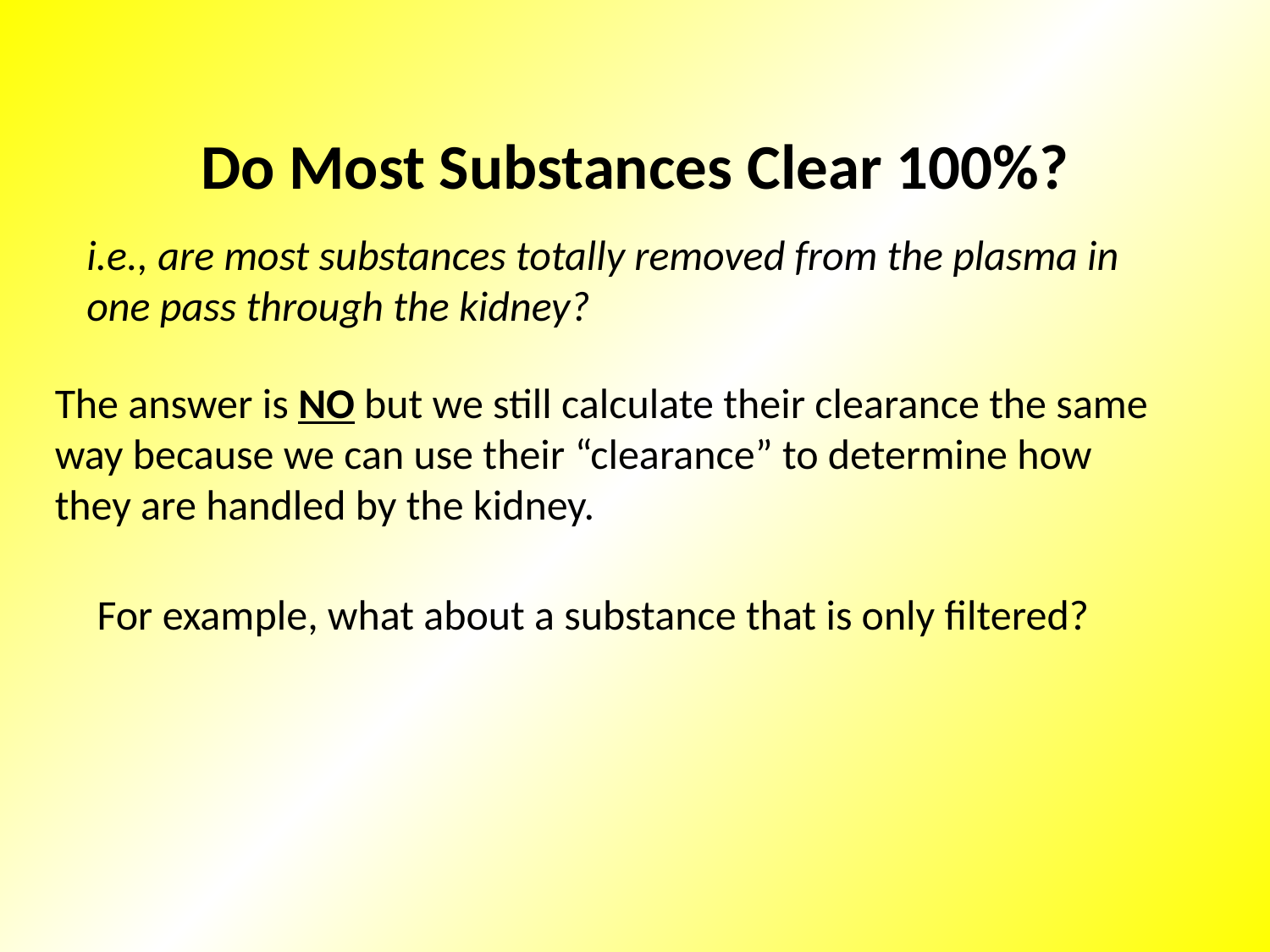

Do Most Substances Clear 100%?
i.e., are most substances totally removed from the plasma in one pass through the kidney?
The answer is NO but we still calculate their clearance the same way because we can use their “clearance” to determine how they are handled by the kidney.
For example, what about a substance that is only filtered?